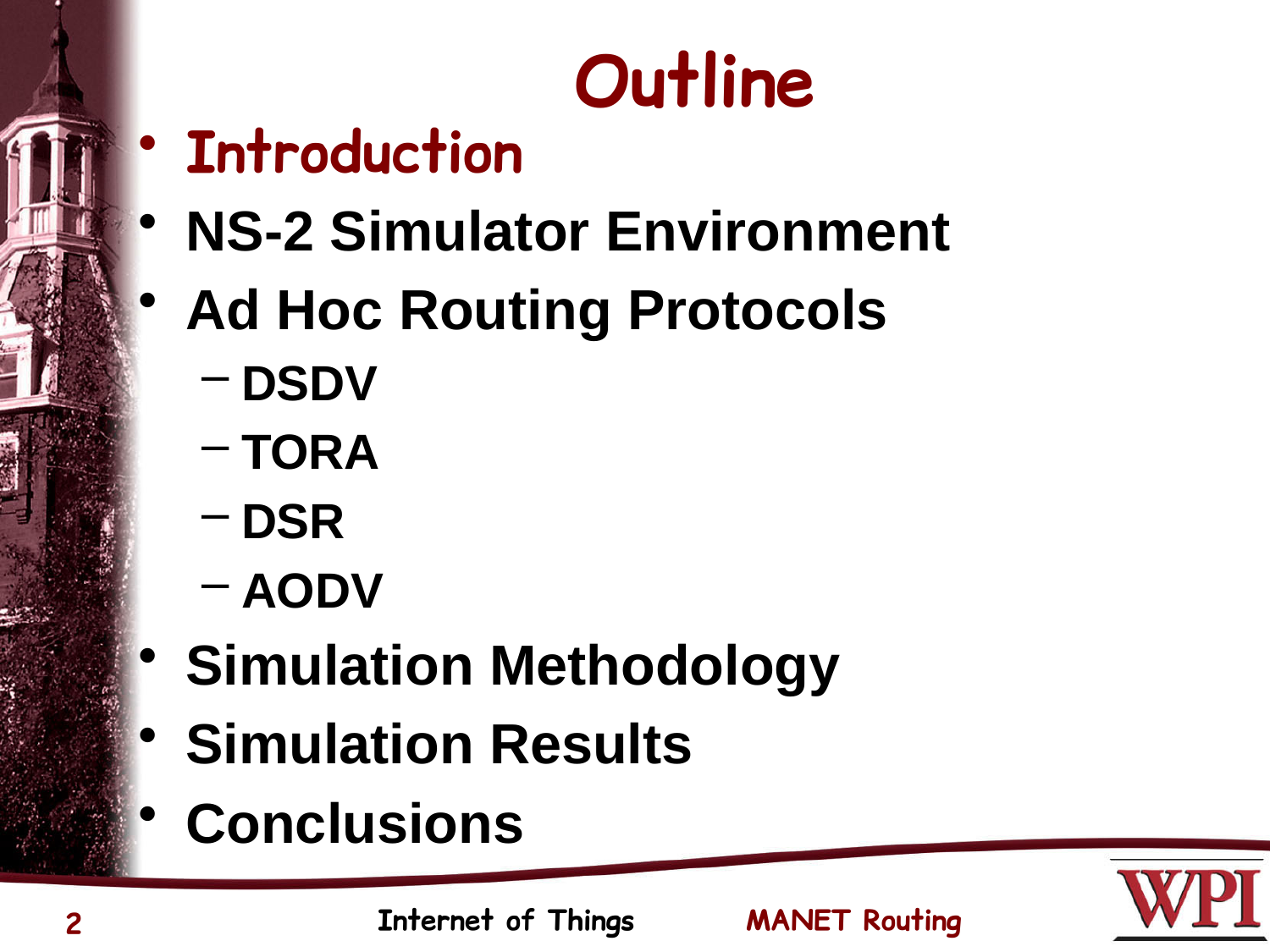

# Outline
Introduction
NS-2 Simulator Environment
Ad Hoc Routing Protocols
DSDV
TORA
DSR
AODV
Simulation Methodology
Simulation Results
Conclusions

2
Internet of Things         MANET Routing